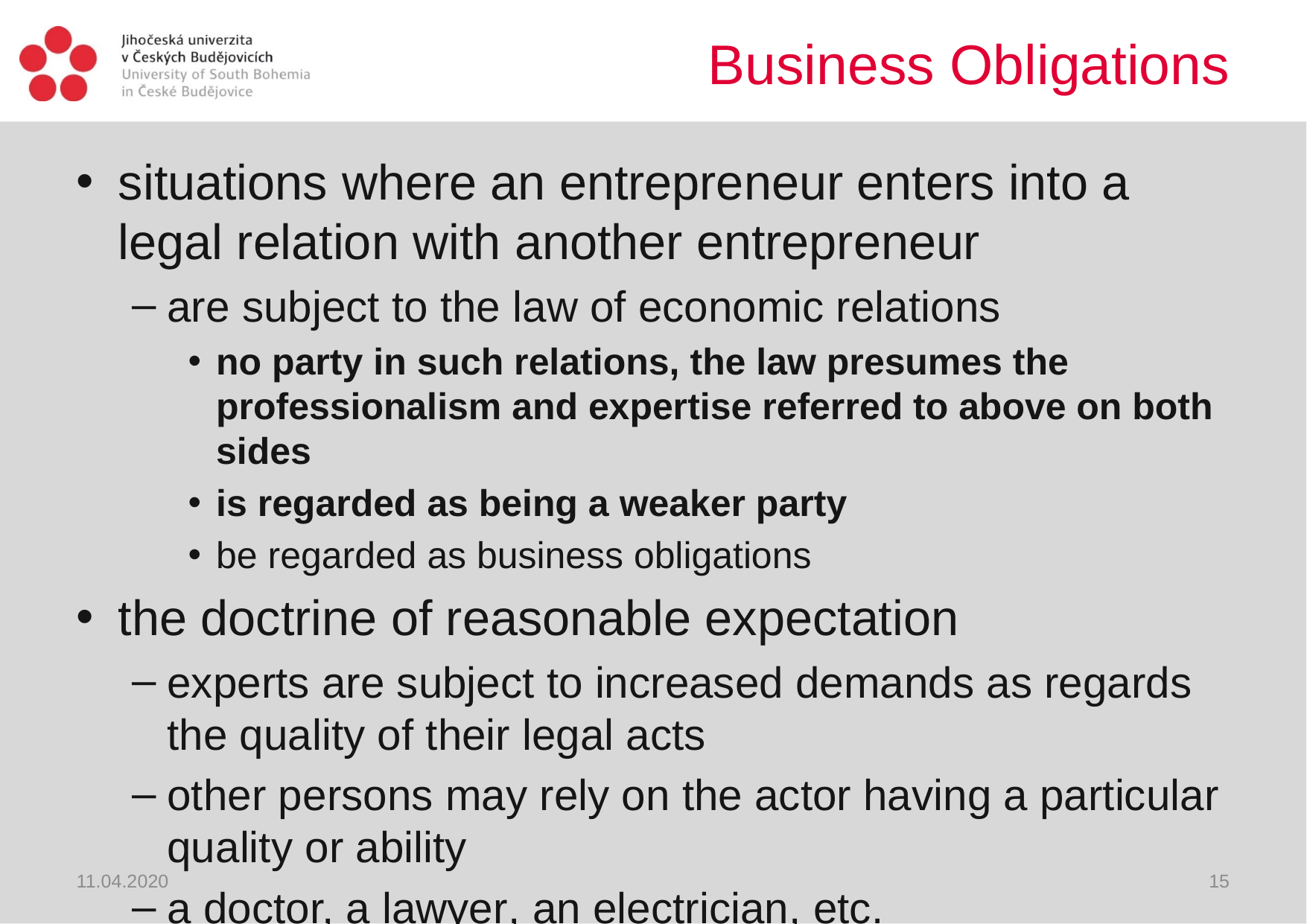

# Business Obligations
situations where an entrepreneur enters into a legal relation with another entrepreneur
are subject to the law of economic relations
no party in such relations, the law presumes the professionalism and expertise referred to above on both sides
is regarded as being a weaker party
be regarded as business obligations
the doctrine of reasonable expectation
experts are subject to increased demands as regards the quality of their legal acts
other persons may rely on the actor having a particular quality or ability
a doctor, a lawyer, an electrician, etc.

11.04.2020
15